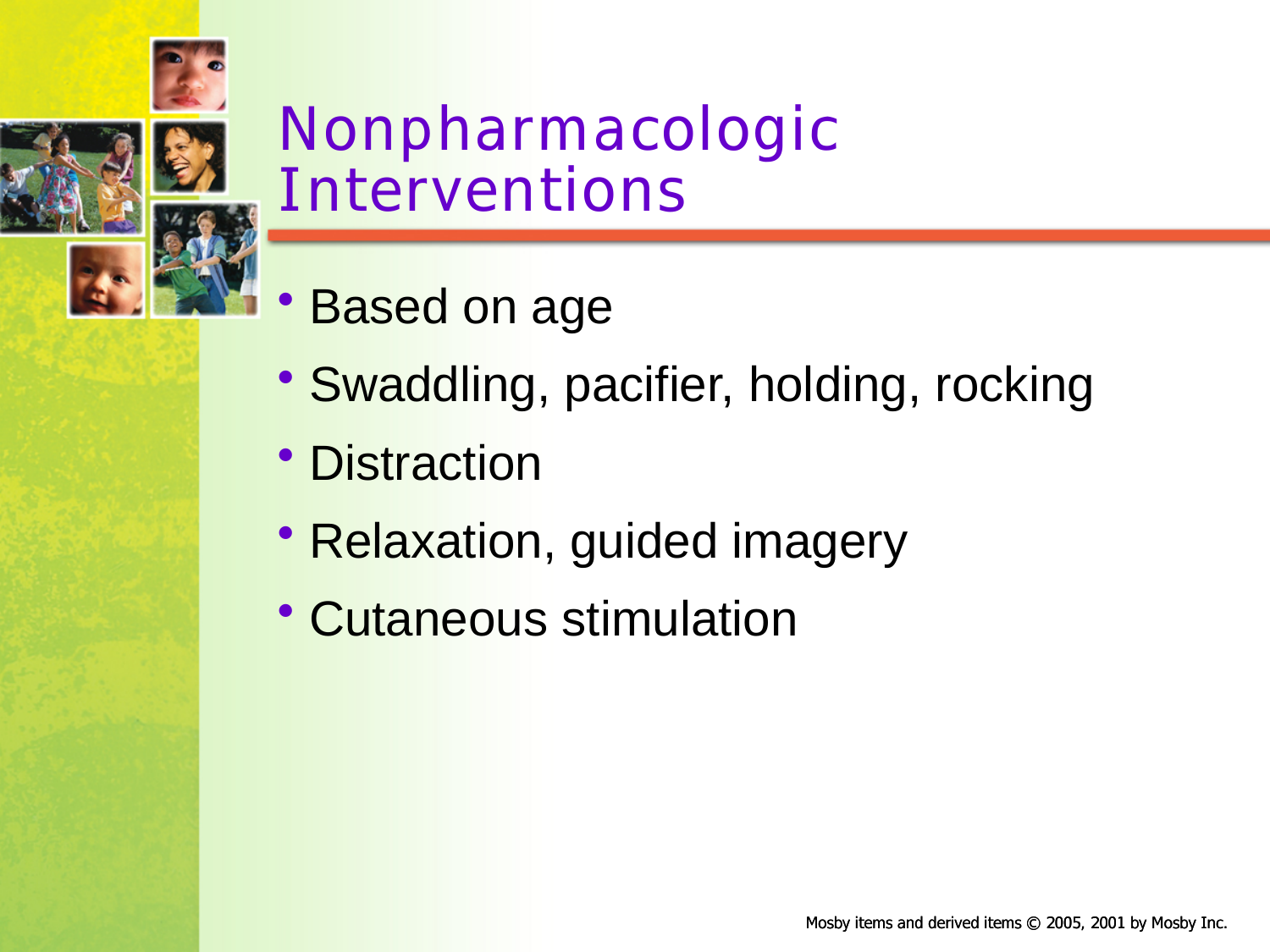

# Nonpharmacologic Interventions
Based on age
Swaddling, pacifier, holding, rocking
Distraction
Relaxation, guided imagery
Cutaneous stimulation